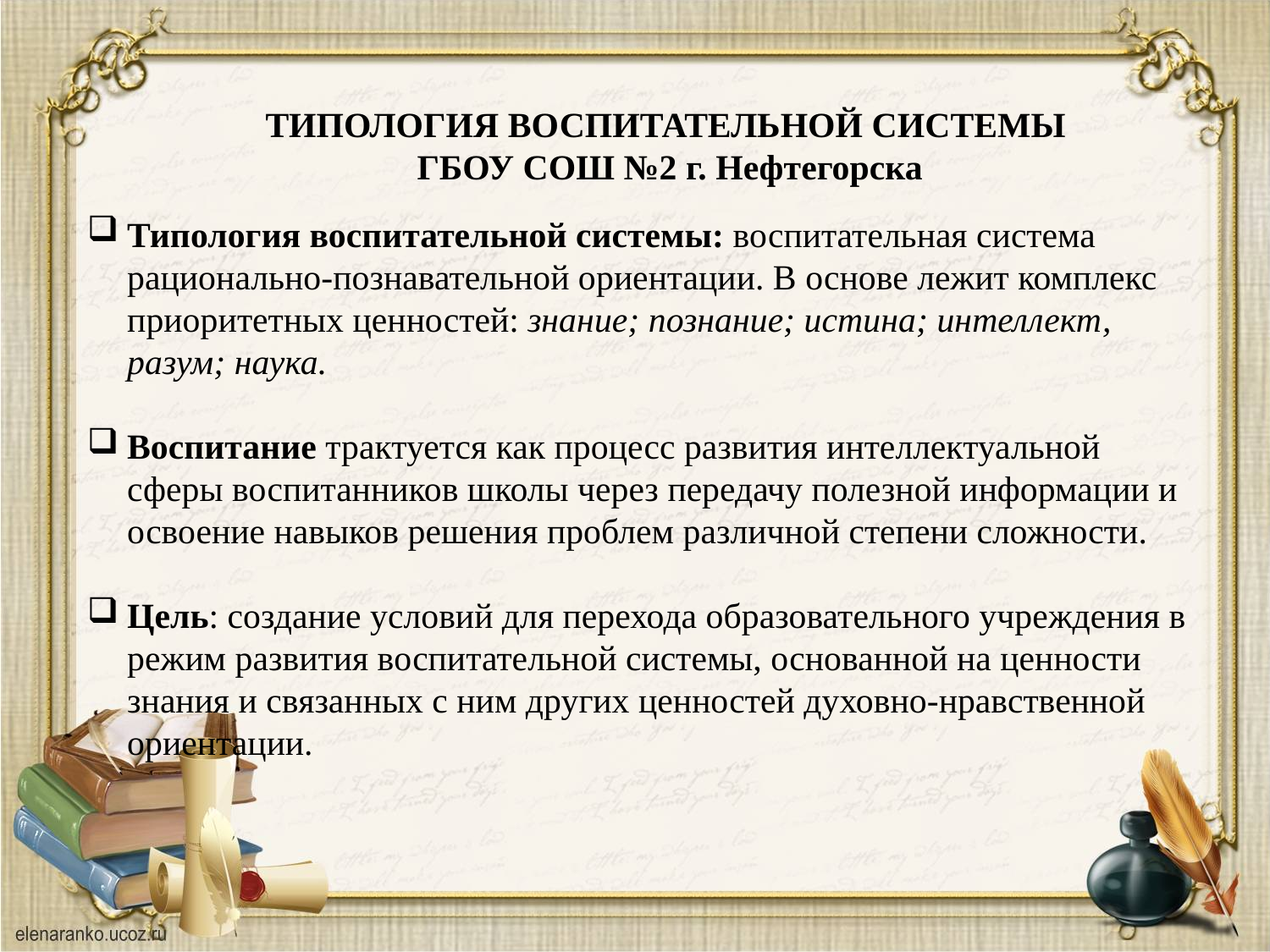

ТИПОЛОГИЯ ВОСПИТАТЕЛЬНОЙ СИСТЕМЫ
ГБОУ СОШ №2 г. Нефтегорска

Типология воспитательной системы: воспитательная система рационально-познавательной ориентации. В основе лежит комплекс приоритетных ценностей: знание; познание; истина; интеллект, разум; наука.

Воспитание трактуется как процесс развития интеллектуальной сферы воспитанников школы через передачу полезной информации и освоение навыков решения проблем различной степени сложности.

Цель: создание условий для перехода образовательного учреждения в режим развития воспитательной системы, основанной на ценности знания и связанных с ним других ценностей духовно-нравственной ориентации.